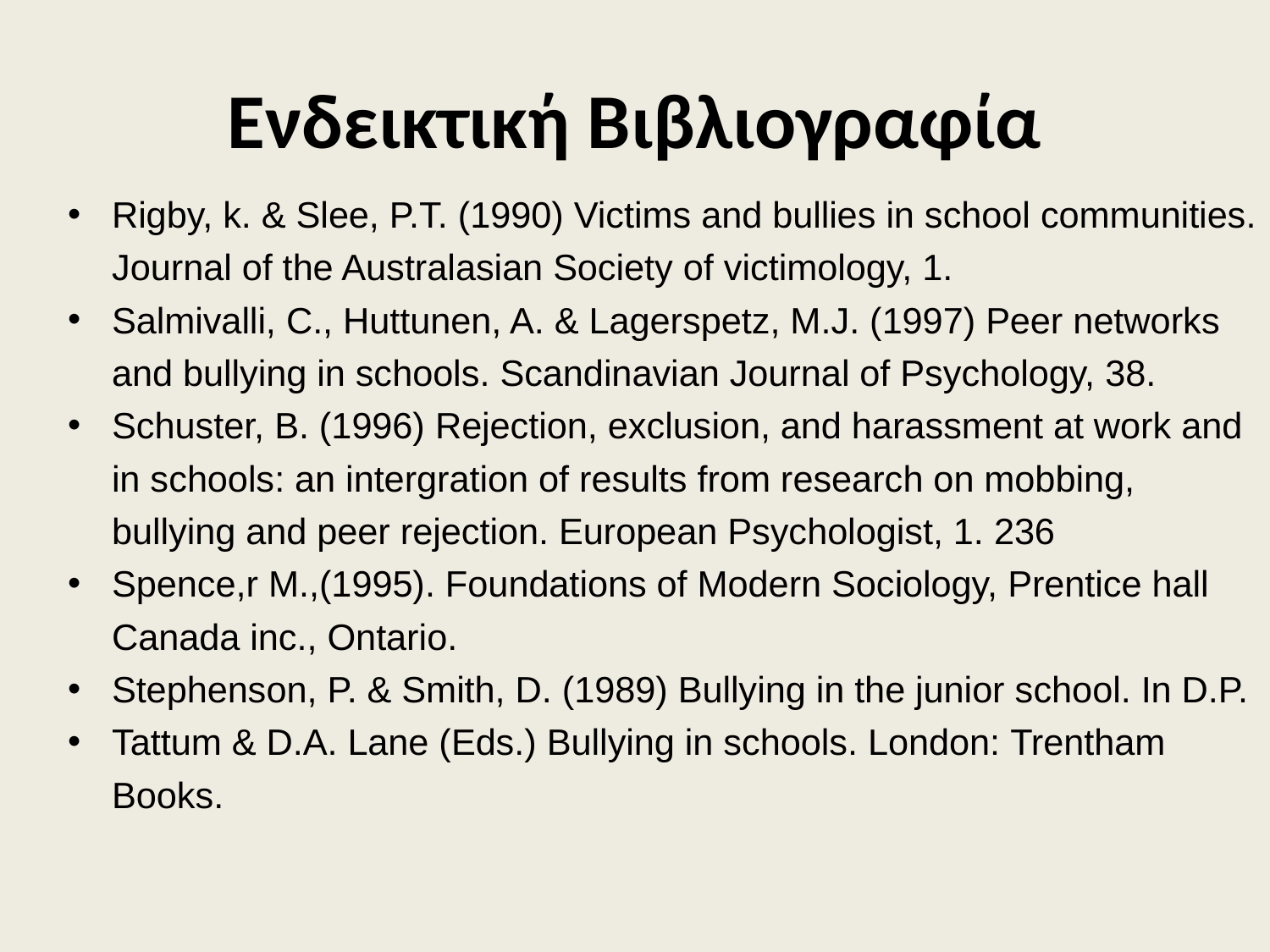

# Ενδεικτική Βιβλιογραφία
Rigby, k. & Slee, P.T. (1990) Victims and bullies in school communities. Journal of the Australasian Society of victimology, 1.
Salmivalli, C., Huttunen, A. & Lagerspetz, M.J. (1997) Peer networks and bullying in schools. Scandinavian Journal of Psychology, 38.
Schuster, B. (1996) Rejection, exclusion, and harassment at work and in schools: an intergration of results from research on mobbing, bullying and peer rejection. European Psychologist, 1. 236
Spence,r M.,(1995). Foundations of Modern Sociology, Prentice hall Canada inc., Ontario.
Stephenson, P. & Smith, D. (1989) Bullying in the junior school. In D.P.
Tattum & D.A. Lane (Eds.) Bullying in schools. London: Trentham Books.